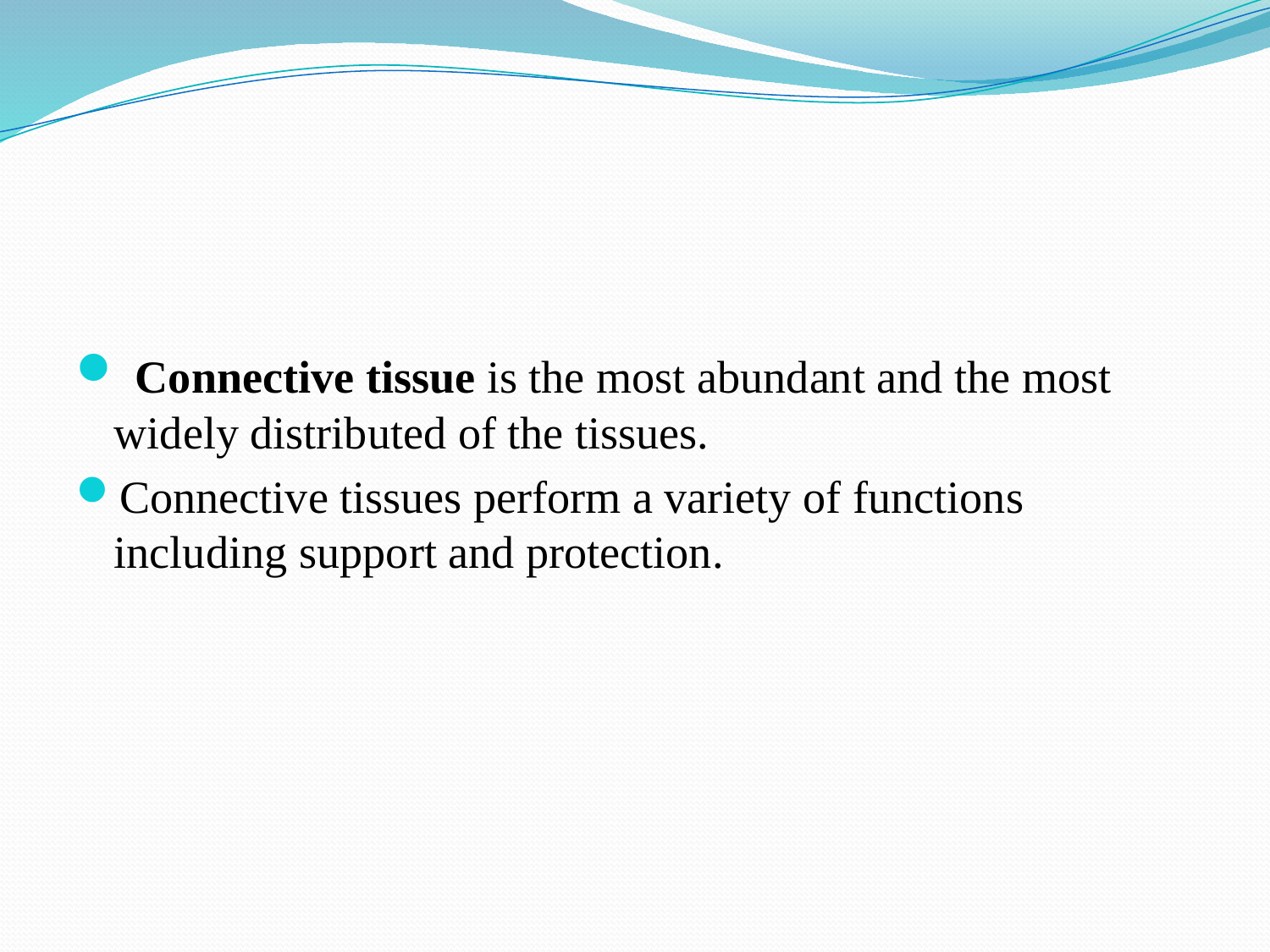

#

 Connective tissue is the most abundant and the most widely distributed of the tissues.
Connective tissues perform a variety of functions including support and protection.